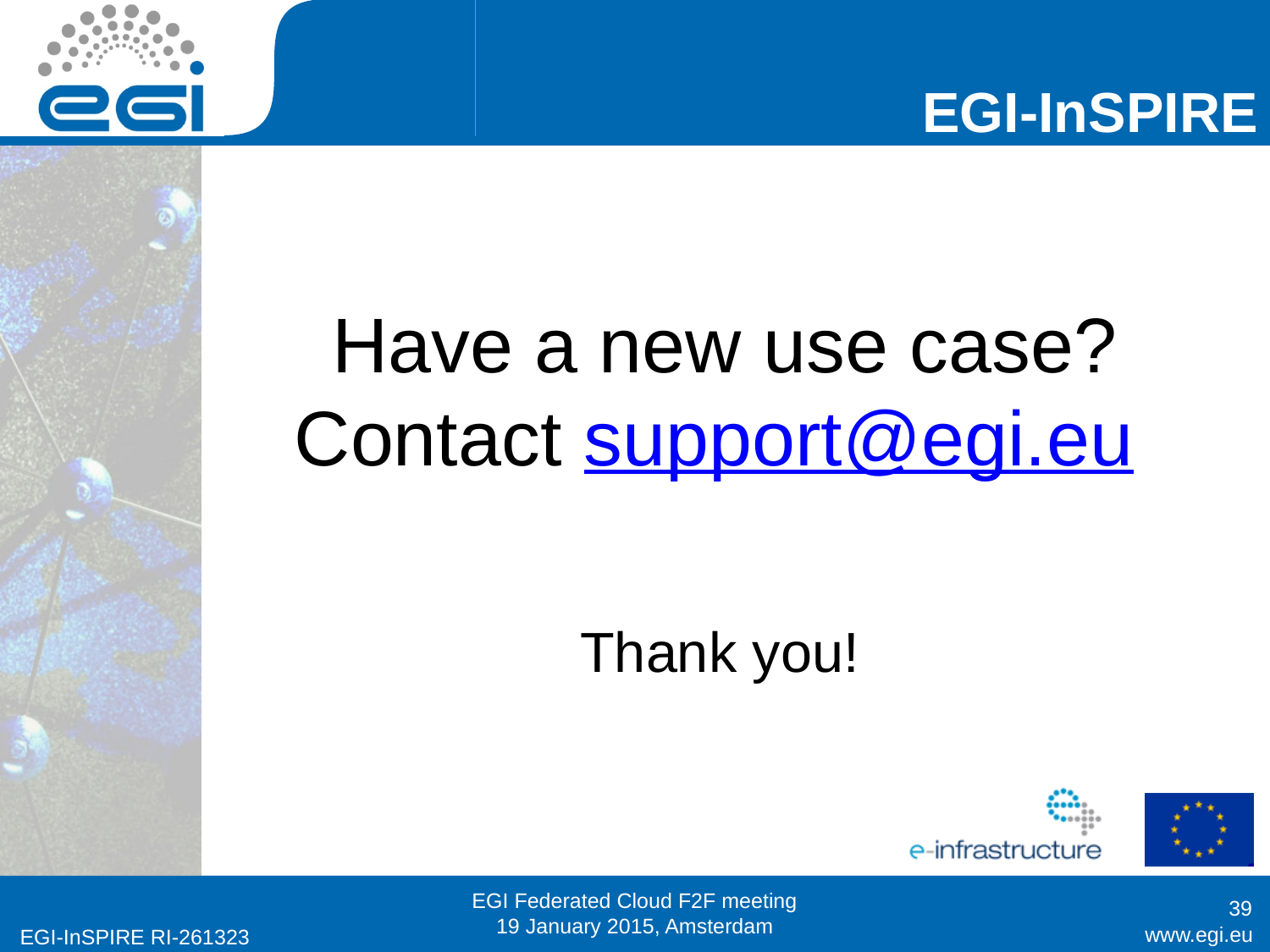

# Have a new use case? Contact support@egi.eu
Thank you!
EGI Federated Cloud F2F meeting
19 January 2015, Amsterdam
39